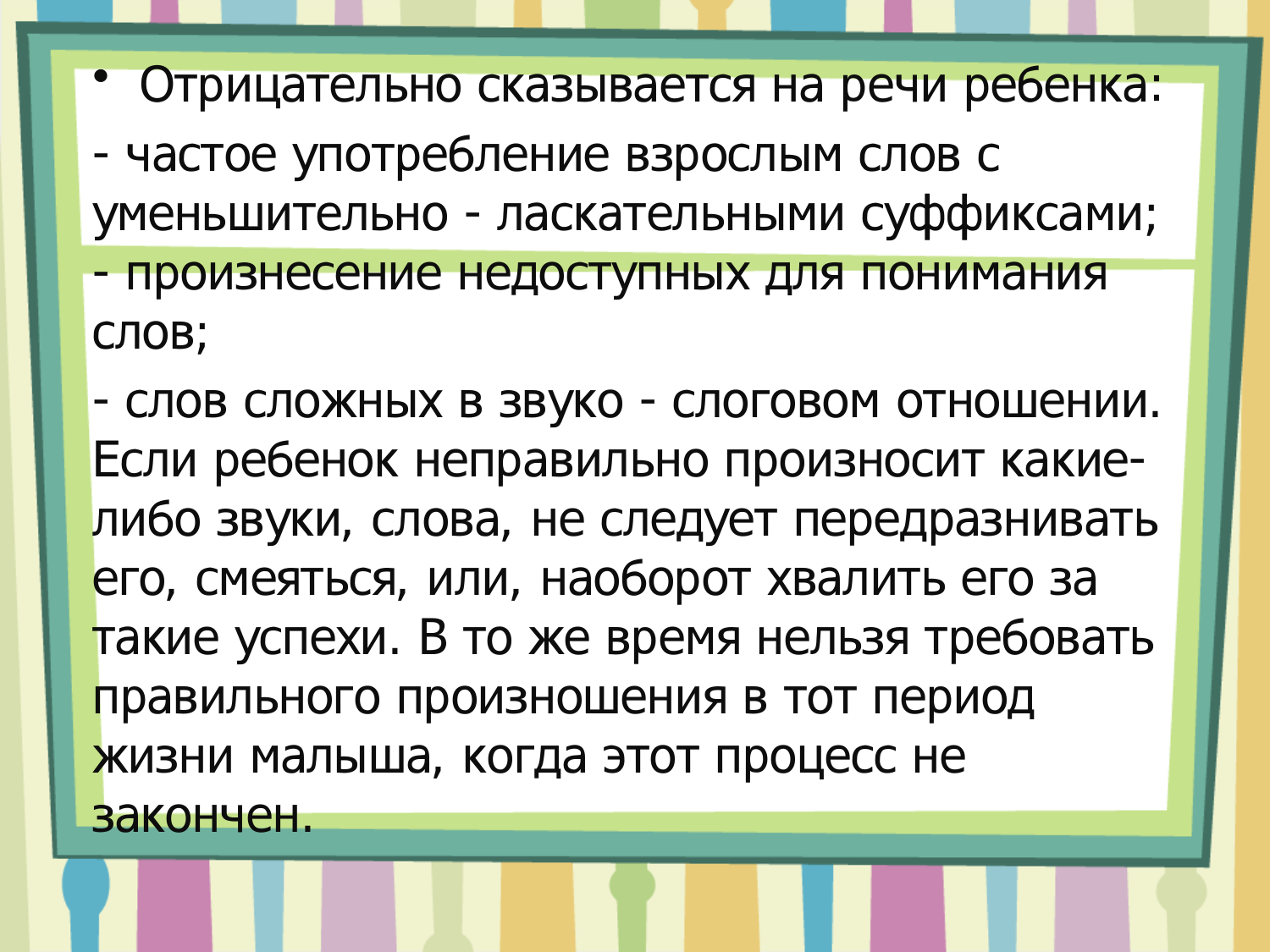

Отрицательно сказывается на речи ребенка:
- частое употребление взрослым слов с уменьшительно - ласкательными суффиксами; - произнесение недоступных для понимания слов;
- слов сложных в звуко - слоговом отношении. Если ребенок неправильно произносит какие-либо звуки, слова, не следует передразнивать его, смеяться, или, наоборот хвалить его за такие успехи. В то же время нельзя требовать правильного произношения в тот период жизни малыша, когда этот процесс не закончен.